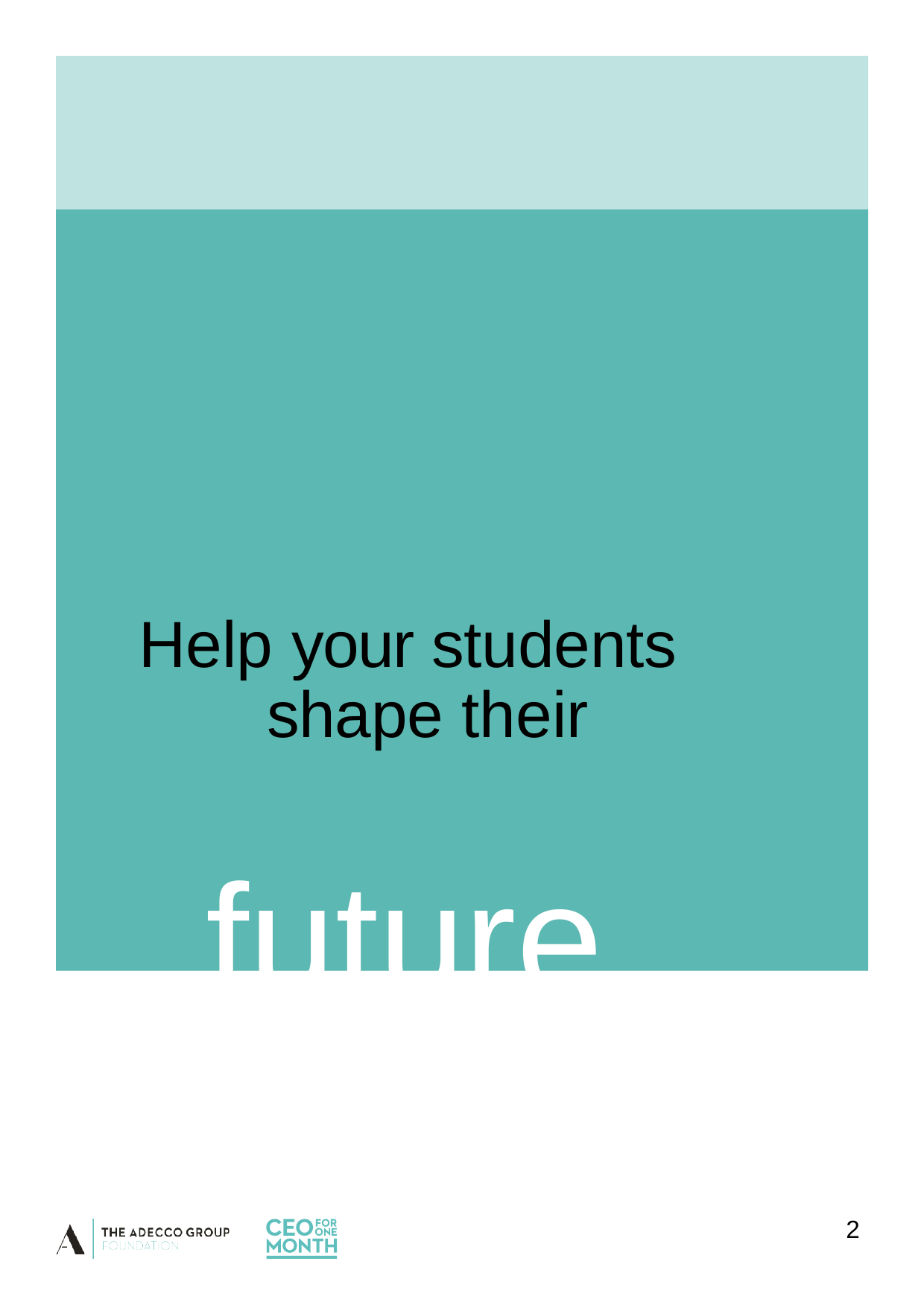

Help your students  shape their
future
2